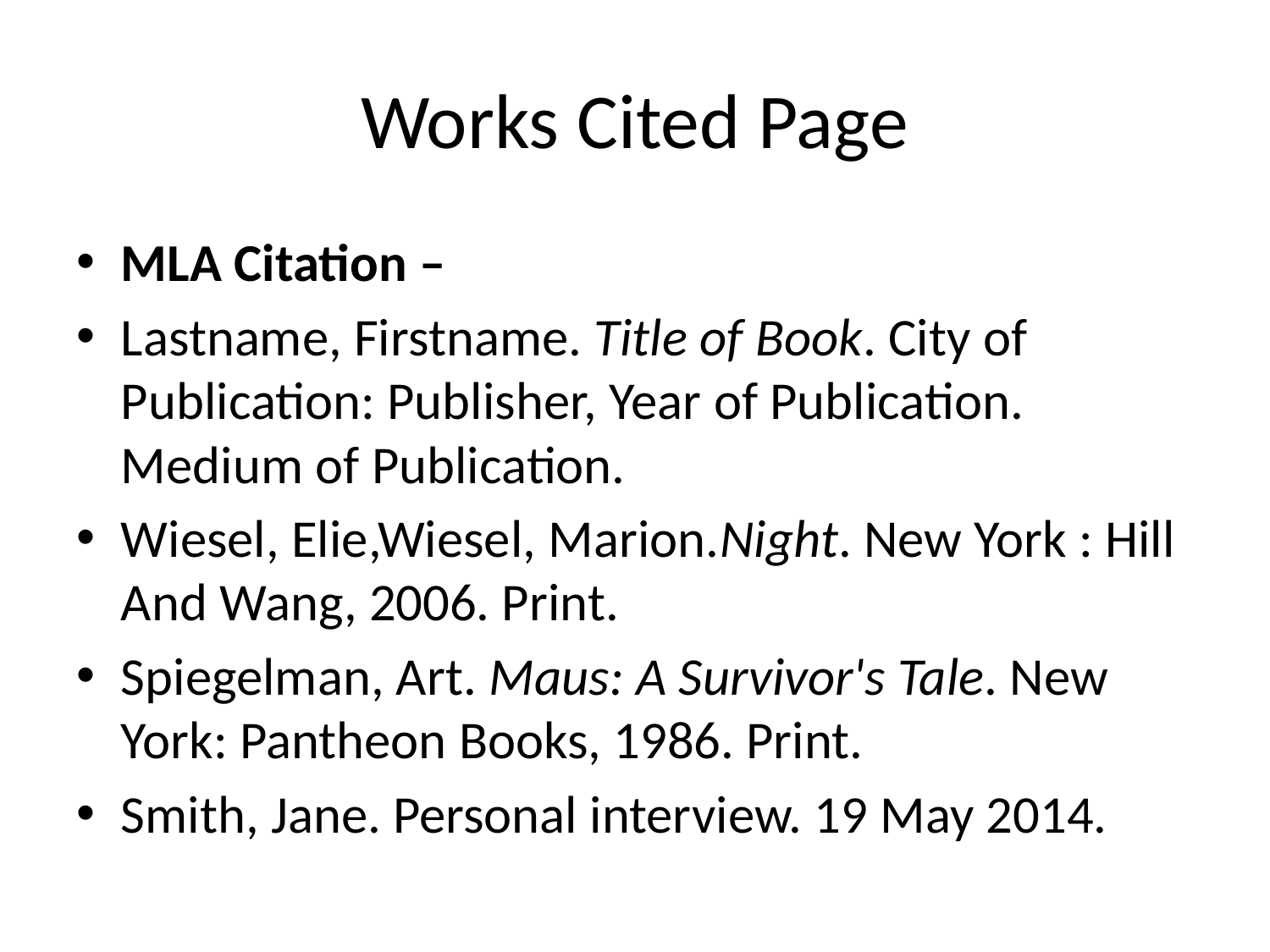

# Works Cited Page
MLA Citation –
Lastname, Firstname. Title of Book. City of Publication: Publisher, Year of Publication. Medium of Publication.
Wiesel, Elie,Wiesel, Marion.Night. New York : Hill And Wang, 2006. Print.
Spiegelman, Art. Maus: A Survivor's Tale. New York: Pantheon Books, 1986. Print.
Smith, Jane. Personal interview. 19 May 2014.